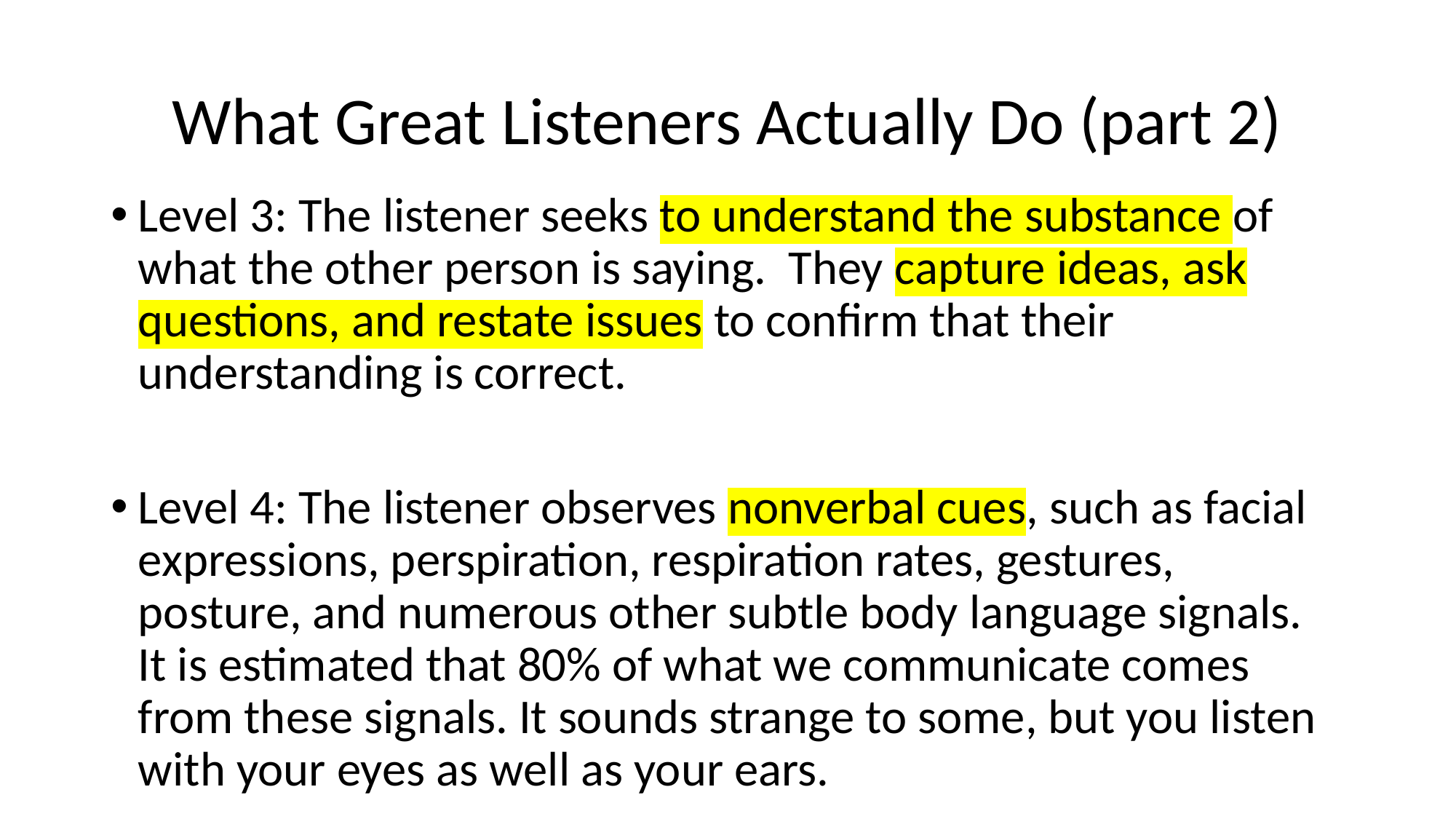

# What Great Listeners Actually Do (part 2)
Level 3: The listener seeks to understand the substance of what the other person is saying.  They capture ideas, ask questions, and restate issues to confirm that their understanding is correct.

Level 4: The listener observes nonverbal cues, such as facial expressions, perspiration, respiration rates, gestures, posture, and numerous other subtle body language signals.  It is estimated that 80% of what we communicate comes from these signals. It sounds strange to some, but you listen with your eyes as well as your ears.